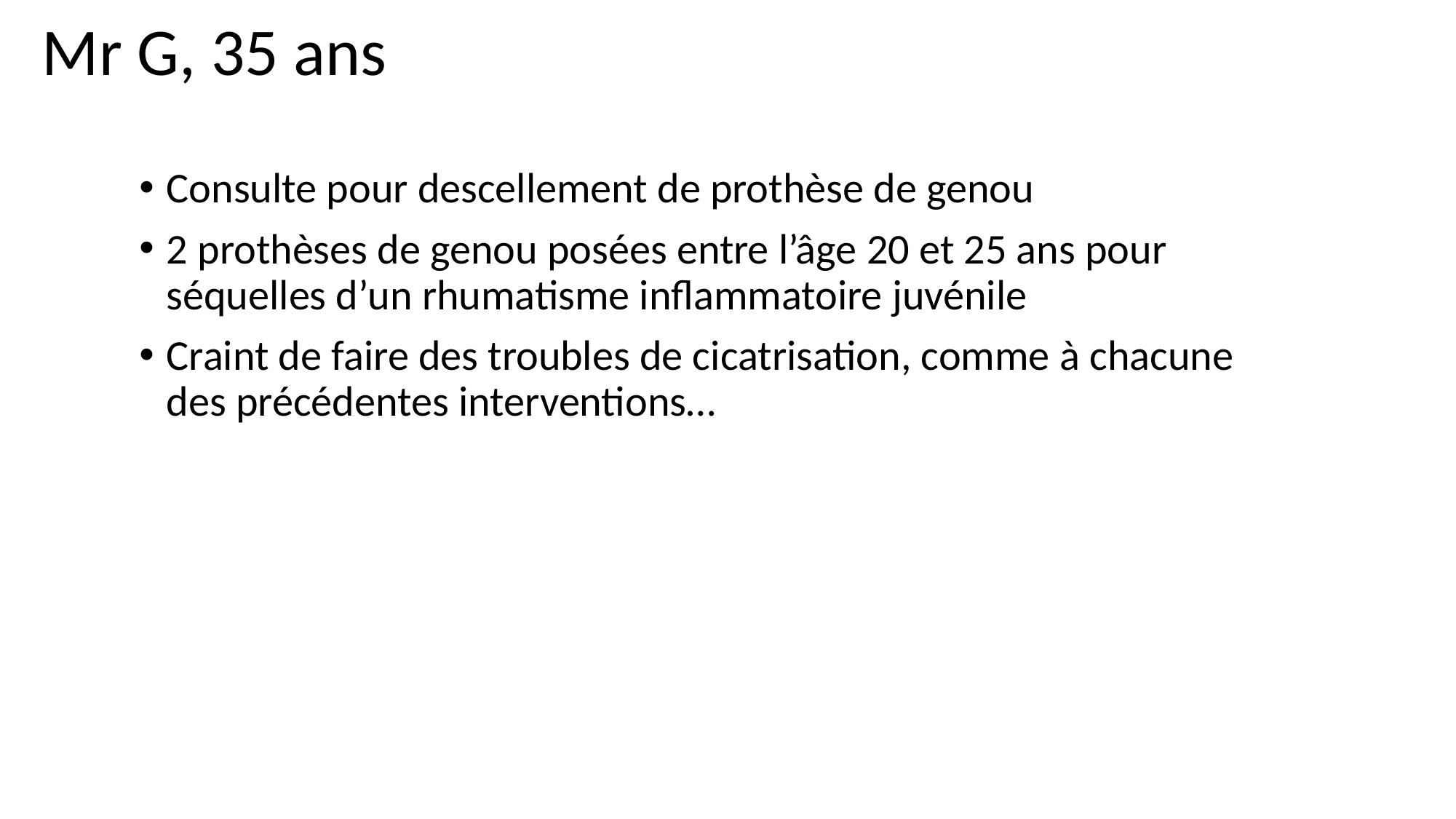

# Mr G, 35 ans
Consulte pour descellement de prothèse de genou
2 prothèses de genou posées entre l’âge 20 et 25 ans pour séquelles d’un rhumatisme inflammatoire juvénile
Craint de faire des troubles de cicatrisation, comme à chacune des précédentes interventions…